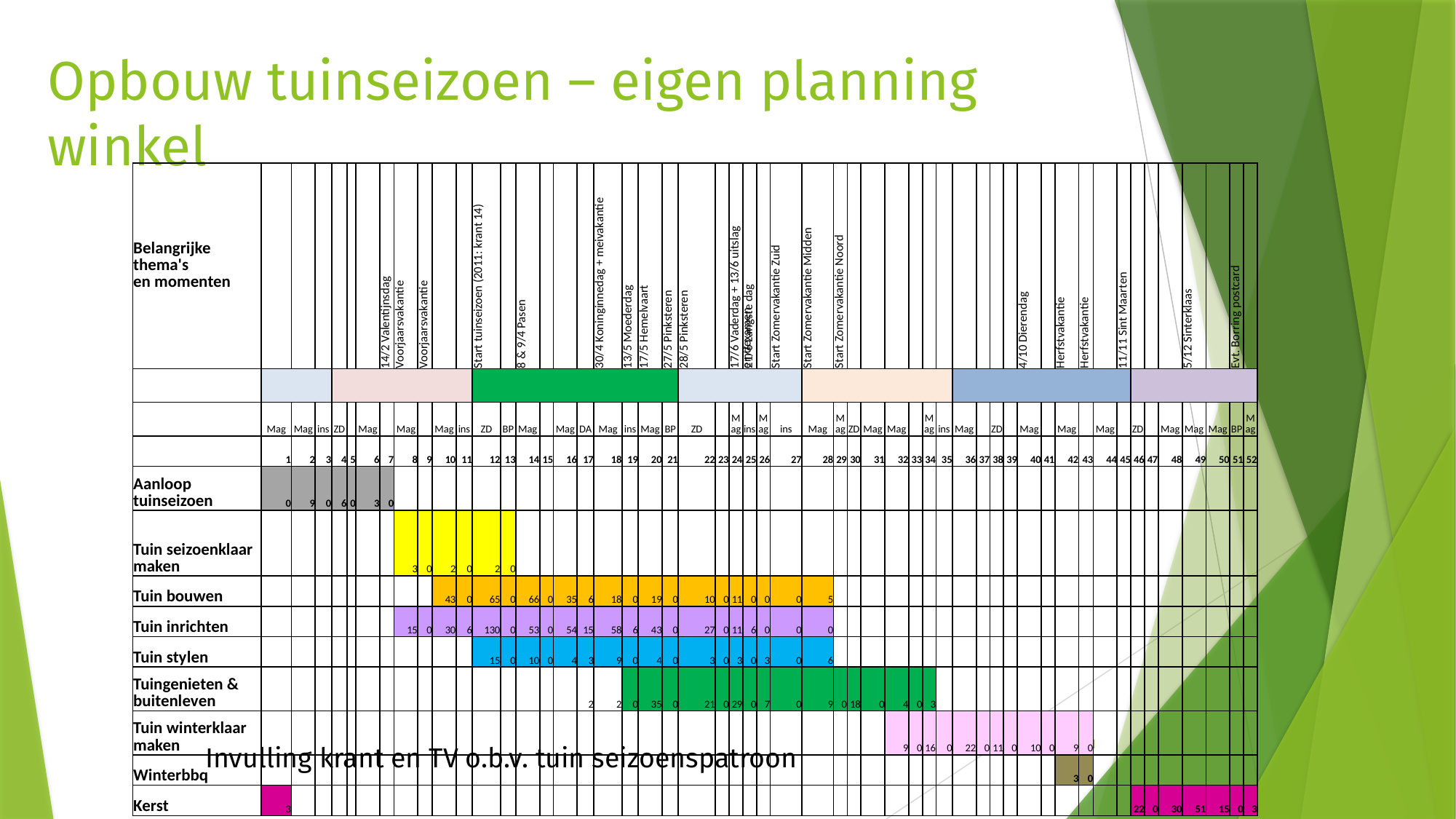

# Opbouw tuinseizoen – eigen planning winkel
| Belangrijke thema's en momenten |  |  |  |  |  |  | 14/2 Valentijnsdag | Voorjaarsvakantie | Voorjaarsvakantie |  |  | Start tuinseizoen (2011: krant 14) |  | 8 & 9/4 Pasen |  |  |  | 30/4 Koninginnedag + meivakantie | 13/5 Moederdag | 17/5 Hemelvaart | 27/5 Pinksteren | 28/5 Pinksteren |  | 17/6 Vaderdag + 13/6 uitslag eindexamen | 21/6 Langste dag |  | Start Zomervakantie Zuid | Start Zomervakantie Midden | Start Zomervakantie Noord |  |  |  |  |  |  |  |  |  |  | 4/10 Dierendag |  | Herfstvakantie | Herfstvakantie |  | 11/11 Sint Maarten |  |  |  | 5/12 Sinterklaas |  | Evt. Borring postcard |  |
| --- | --- | --- | --- | --- | --- | --- | --- | --- | --- | --- | --- | --- | --- | --- | --- | --- | --- | --- | --- | --- | --- | --- | --- | --- | --- | --- | --- | --- | --- | --- | --- | --- | --- | --- | --- | --- | --- | --- | --- | --- | --- | --- | --- | --- | --- | --- | --- | --- | --- | --- | --- | --- |
|  |  |  |  |  |  |  |  |  |  |  |  |  |  |  |  |  |  |  |  |  |  |  |  |  |  |  |  |  |  |  |  |  |  |  |  |  |  |  |  |  |  |  |  |  |  |  |  |  |  |  |  |  |
|  | Mag | Mag | ins | ZD |  | Mag |  | Mag |  | Mag | ins | ZD | BP | Mag |  | Mag | DA | Mag | ins | Mag | BP | ZD |  | Mag | ins | Mag | ins | Mag | Mag | ZD | Mag | Mag |  | Mag | ins | Mag |  | ZD |  | Mag |  | Mag |  | Mag |  | ZD |  | Mag | Mag | Mag | BP | Mag |
|  | 1 | 2 | 3 | 4 | 5 | 6 | 7 | 8 | 9 | 10 | 11 | 12 | 13 | 14 | 15 | 16 | 17 | 18 | 19 | 20 | 21 | 22 | 23 | 24 | 25 | 26 | 27 | 28 | 29 | 30 | 31 | 32 | 33 | 34 | 35 | 36 | 37 | 38 | 39 | 40 | 41 | 42 | 43 | 44 | 45 | 46 | 47 | 48 | 49 | 50 | 51 | 52 |
| Aanloop tuinseizoen | 0 | 9 | 0 | 6 | 0 | 3 | 0 |  |  |  |  |  |  |  |  |  |  |  |  |  |  |  |  |  |  |  |  |  |  |  |  |  |  |  |  |  |  |  |  |  |  |  |  |  |  |  |  |  |  |  |  |  |
| Tuin seizoenklaar maken |  |  |  |  |  |  |  | 3 | 0 | 2 | 0 | 2 | 0 |  |  |  |  |  |  |  |  |  |  |  |  |  |  |  |  |  |  |  |  |  |  |  |  |  |  |  |  |  |  |  |  |  |  |  |  |  |  |  |
| Tuin bouwen |  |  |  |  |  |  |  |  |  | 43 | 0 | 65 | 0 | 66 | 0 | 35 | 6 | 18 | 0 | 19 | 0 | 10 | 0 | 11 | 0 | 0 | 0 | 5 |  |  |  |  |  |  |  |  |  |  |  |  |  |  |  |  |  |  |  |  |  |  |  |  |
| Tuin inrichten |  |  |  |  |  |  |  | 15 | 0 | 30 | 6 | 130 | 0 | 53 | 0 | 54 | 15 | 58 | 6 | 43 | 0 | 27 | 0 | 11 | 6 | 0 | 0 | 0 |  |  |  |  |  |  |  |  |  |  |  |  |  |  |  |  |  |  |  |  |  |  |  |  |
| Tuin stylen |  |  |  |  |  |  |  |  |  |  |  | 15 | 0 | 10 | 0 | 4 | 3 | 9 | 0 | 4 | 0 | 3 | 0 | 3 | 0 | 3 | 0 | 6 |  |  |  |  |  |  |  |  |  |  |  |  |  |  |  |  |  |  |  |  |  |  |  |  |
| Tuingenieten & buitenleven |  |  |  |  |  |  |  |  |  |  |  |  |  |  |  |  | 2 | 2 | 0 | 35 | 0 | 21 | 0 | 29 | 0 | 7 | 0 | 9 | 0 | 18 | 0 | 4 | 0 | 3 |  |  |  |  |  |  |  |  |  |  |  |  |  |  |  |  |  |  |
| Tuin winterklaar maken |  |  |  |  |  |  |  |  |  |  |  |  |  |  |  |  |  |  |  |  |  |  |  |  |  |  |  |  |  |  |  | 9 | 0 | 16 | 0 | 22 | 0 | 11 | 0 | 10 | 0 | 9 | 0 |  |  |  |  |  |  |  |  |  |
| Winterbbq |  |  |  |  |  |  |  |  |  |  |  |  |  |  |  |  |  |  |  |  |  |  |  |  |  |  |  |  |  |  |  |  |  |  |  |  |  |  |  |  |  | 3 | 0 |  |  |  |  |  |  |  |  |  |
| Kerst | 3 |  |  |  |  |  |  |  |  |  |  |  |  |  |  |  |  |  |  |  |  |  |  |  |  |  |  |  |  |  |  |  |  |  |  |  |  |  |  |  |  |  |  |  |  | 22 | 0 | 30 | 51 | 15 | 0 | 3 |
21
Invulling krant en TV o.b.v. tuin seizoenspatroon